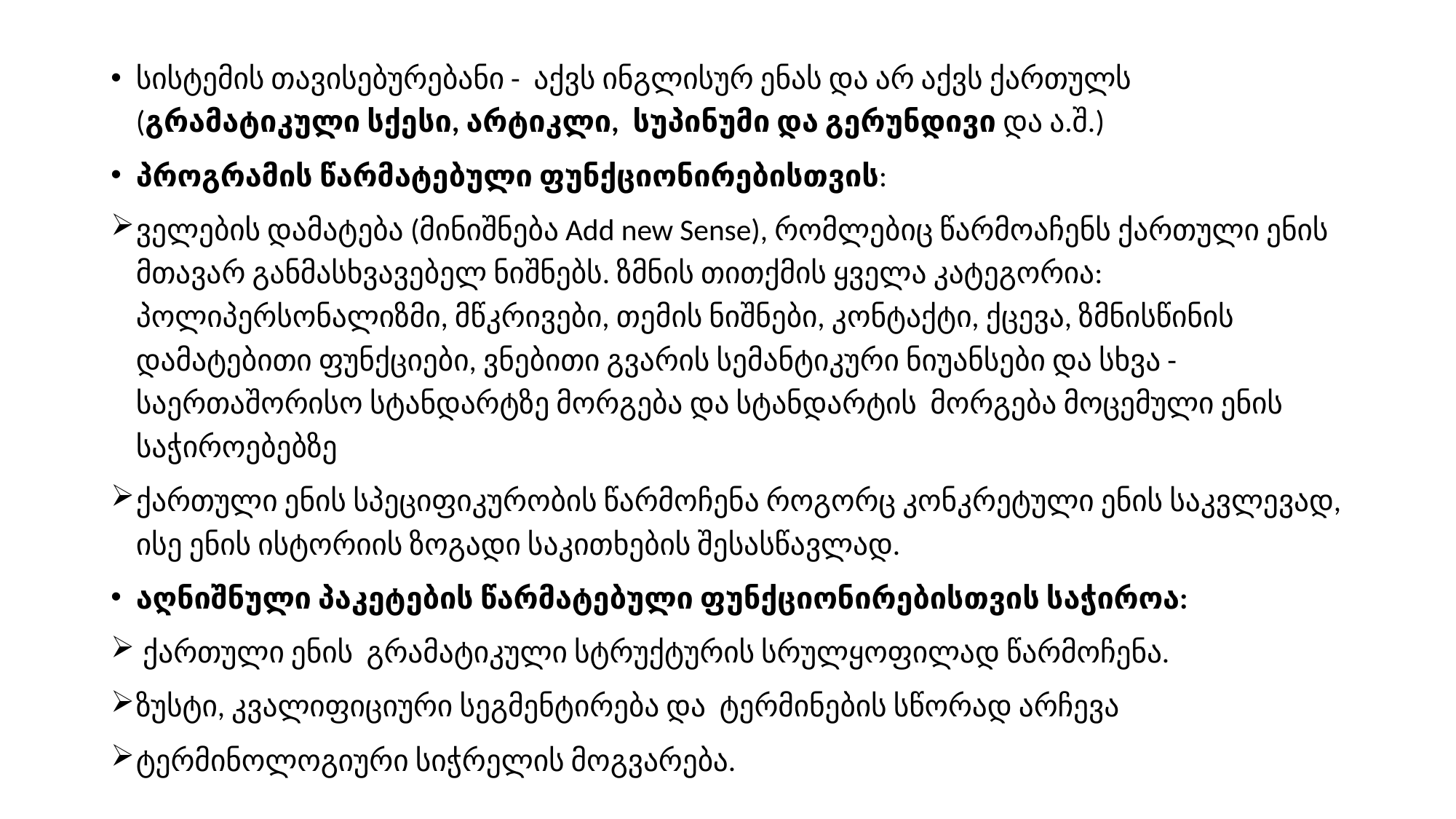

სისტემის თავისებურებანი -  აქვს ინგლისურ ენას და არ აქვს ქართულს (გრამატიკული სქესი, არტიკლი,  სუპინუმი და გერუნდივი და ა.შ.)
პროგრამის წარმატებული ფუნქციონირებისთვის:
ველების დამატება (მინიშნება Add new Sense), რომლებიც წარმოაჩენს ქართული ენის მთავარ განმასხვავებელ ნიშნებს. ზმნის თითქმის ყველა კატეგორია: პოლიპერსონალიზმი, მწკრივები, თემის ნიშნები, კონტაქტი, ქცევა, ზმნისწინის დამატებითი ფუნქციები, ვნებითი გვარის სემანტიკური ნიუანსები და სხვა - საერთაშორისო სტანდარტზე მორგება და სტანდარტის  მორგება მოცემული ენის საჭიროებებზე
ქართული ენის სპეციფიკურობის წარმოჩენა როგორც კონკრეტული ენის საკვლევად, ისე ენის ისტორიის ზოგადი საკითხების შესასწავლად.
აღნიშნული პაკეტების წარმატებული ფუნქციონირებისთვის საჭიროა:
 ქართული ენის  გრამატიკული სტრუქტურის სრულყოფილად წარმოჩენა.
ზუსტი, კვალიფიციური სეგმენტირება და  ტერმინების სწორად არჩევა
ტერმინოლოგიური სიჭრელის მოგვარება.